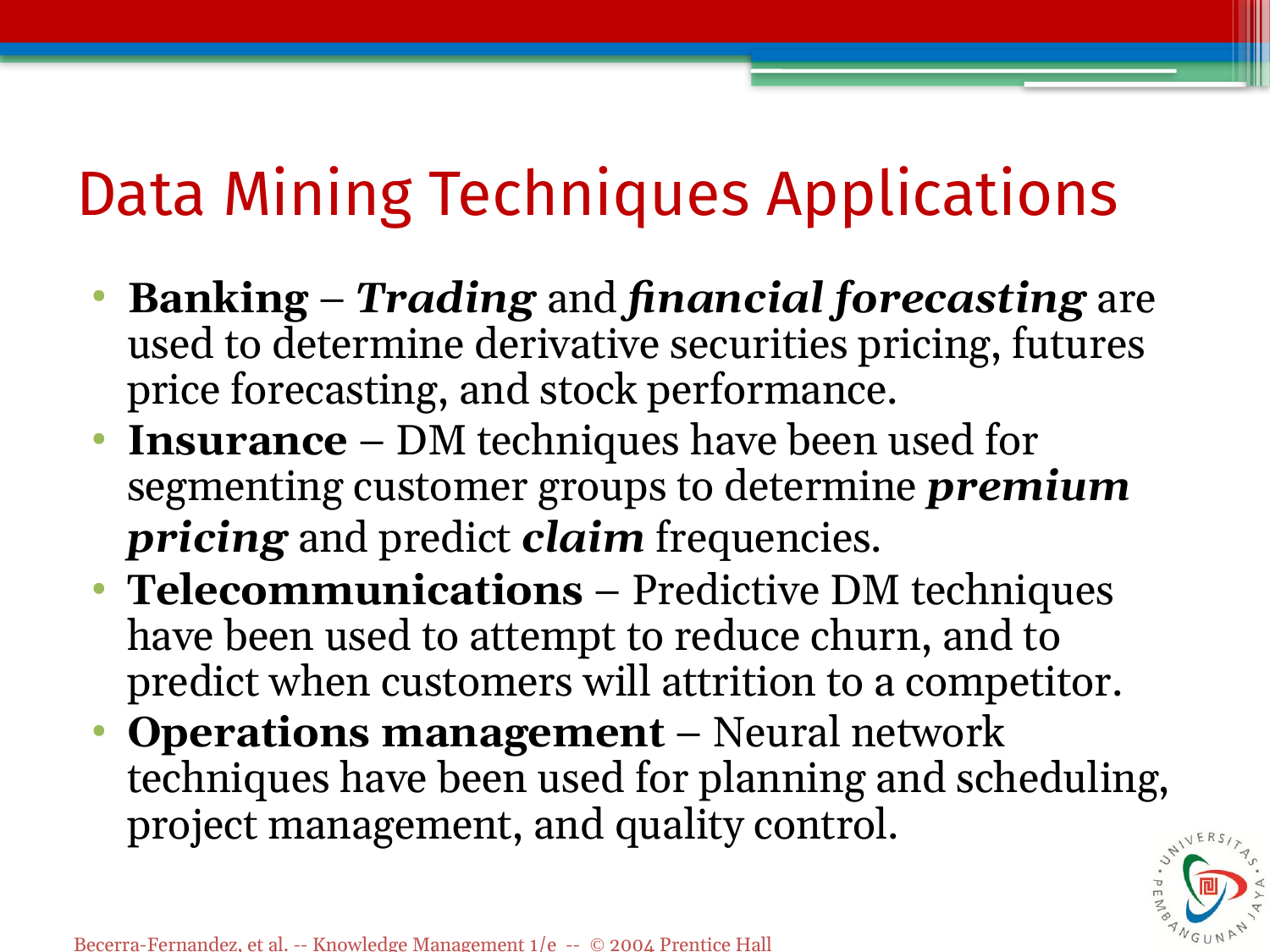

# Data Mining Techniques Applications
Banking – Trading and financial forecasting are used to determine derivative securities pricing, futures price forecasting, and stock performance.
Insurance – DM techniques have been used for segmenting customer groups to determine premium pricing and predict claim frequencies.
Telecommunications – Predictive DM techniques have been used to attempt to reduce churn, and to predict when customers will attrition to a competitor.
Operations management – Neural network techniques have been used for planning and scheduling, project management, and quality control.

Becerra-Fernandez, et al. -- Knowledge Management 1/e  --  © 2004 Prentice Hall